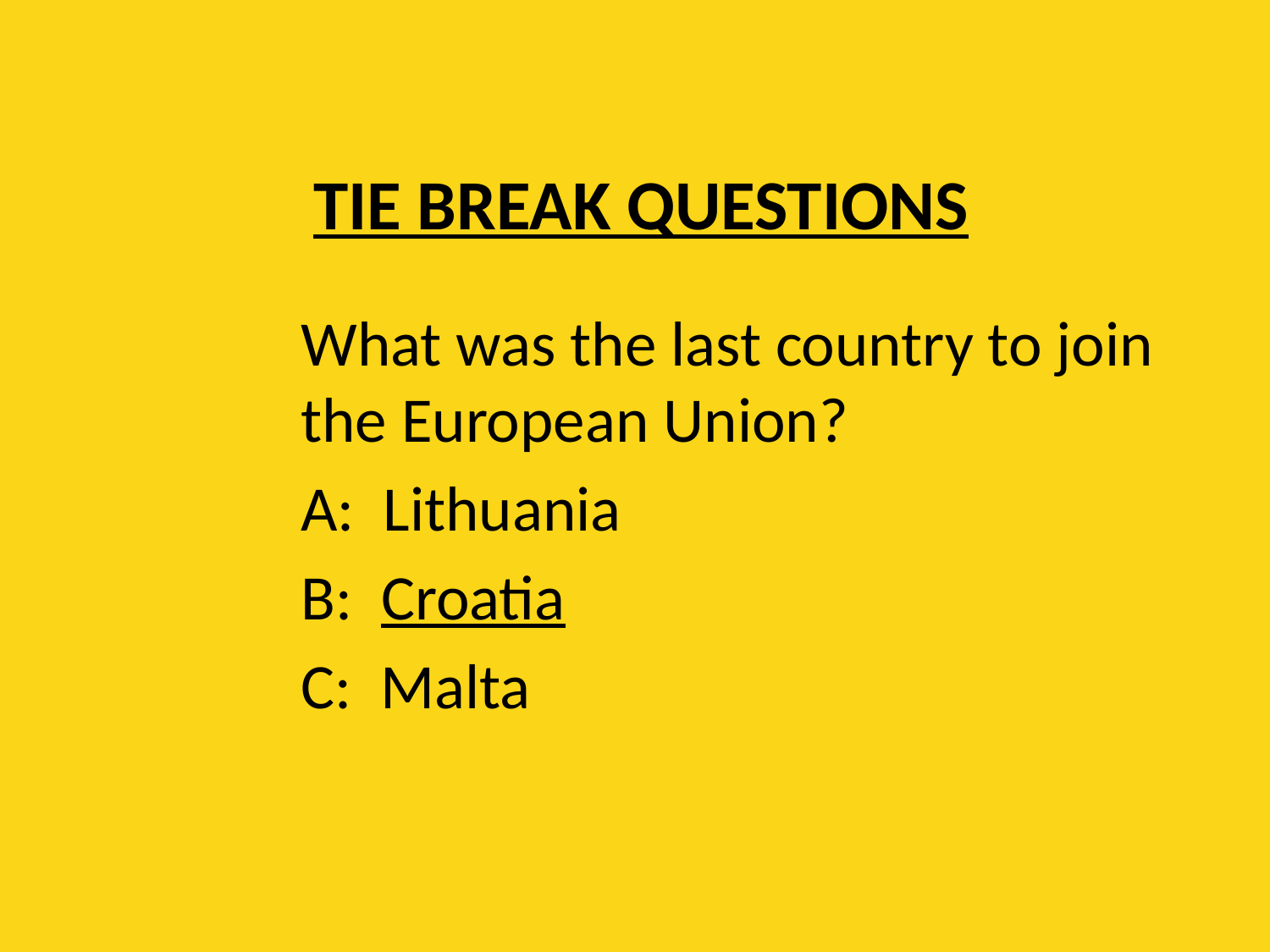

# TIE BREAK QUESTIONS
	What was the last country to join the European Union?
	A:  Lithuania
	B:  Croatia
	C:  Malta